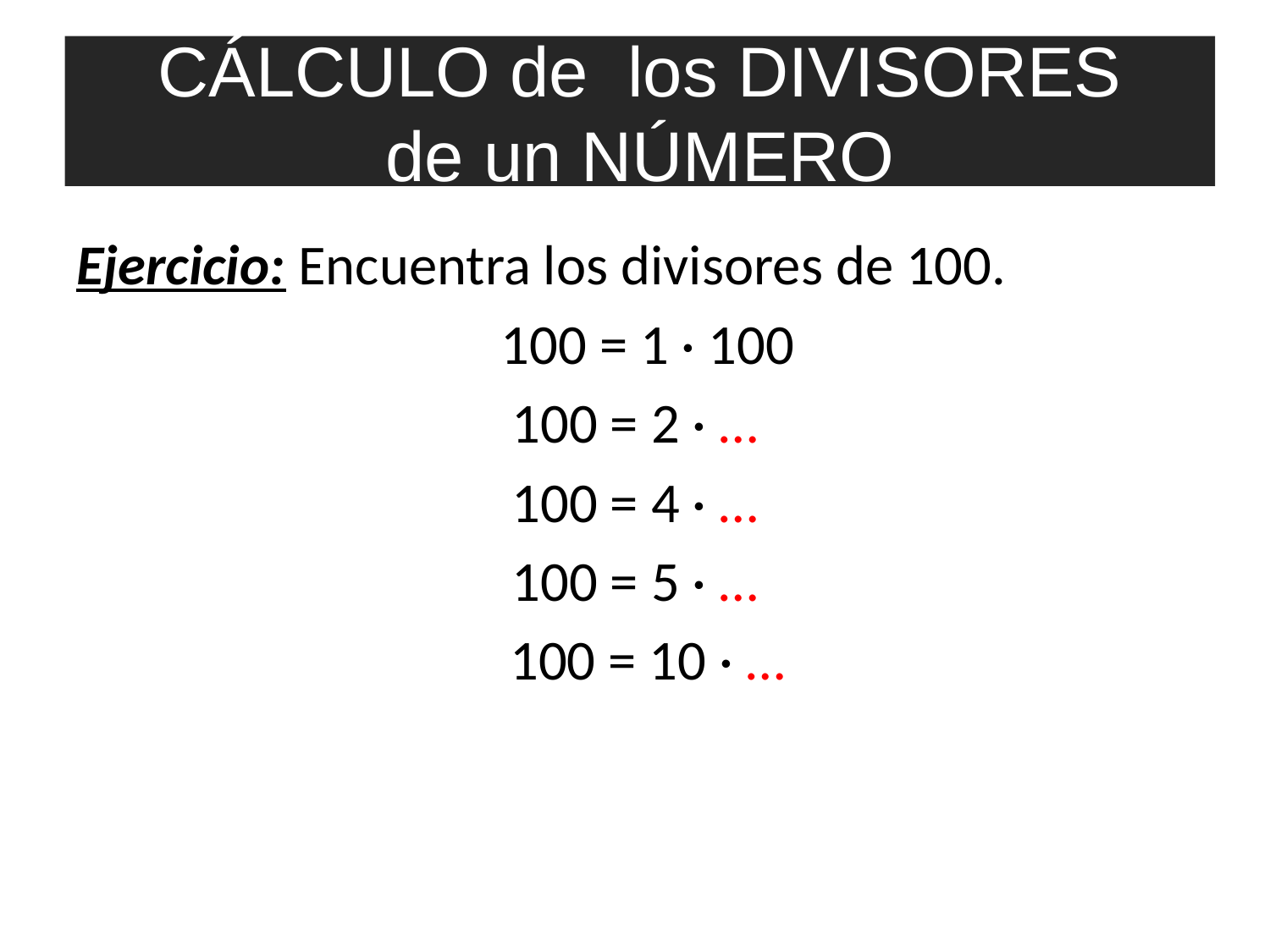

CÁLCULO de  los DIVISORES
de un NÚMERO
#
Ejercicio: Encuentra los divisores de 100.
  100 = 1 · 100
100 = 2 · …
100 = 4 · …
100 = 5 · …
  100 = 10 · …